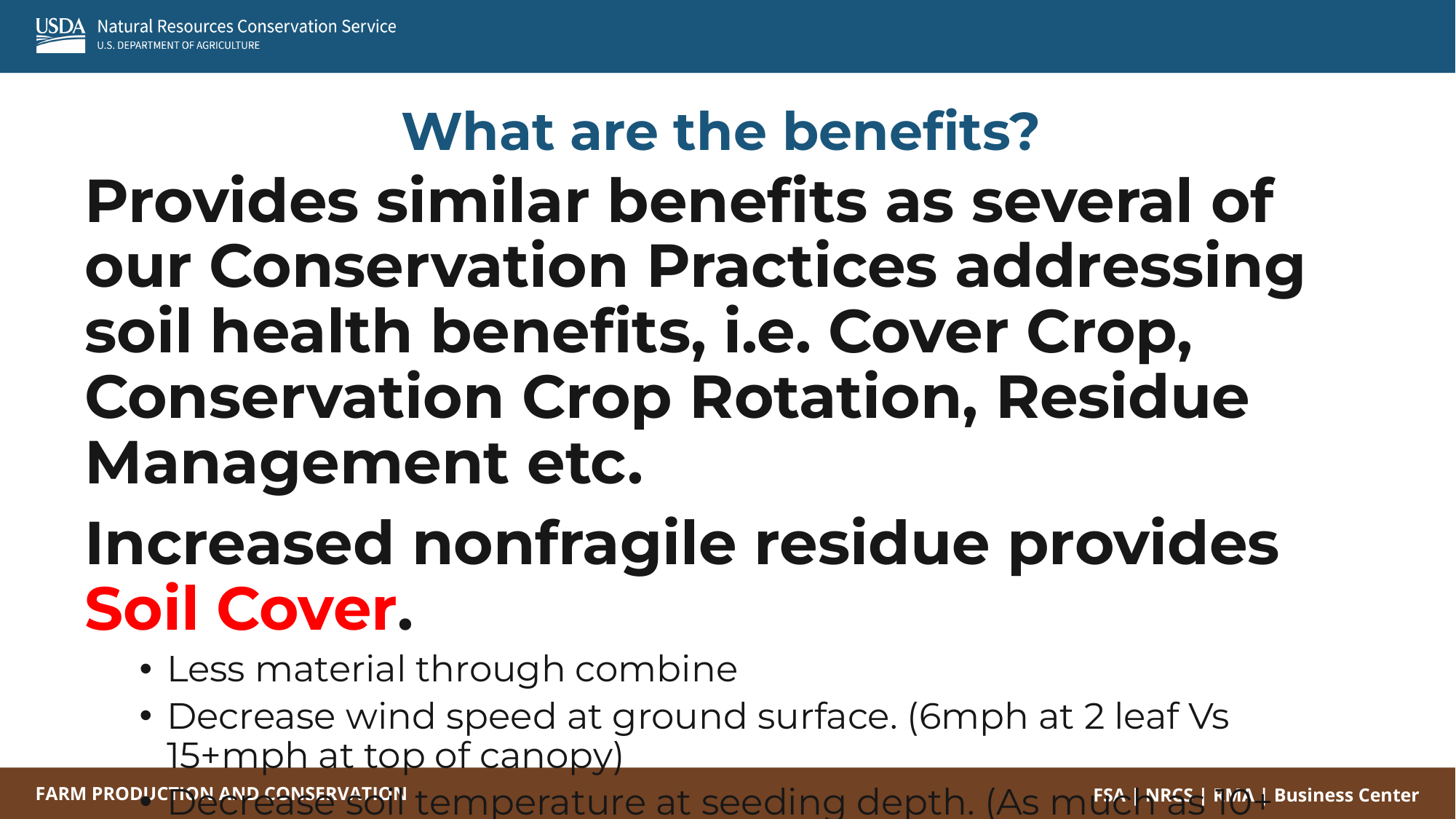

What are the benefits?
Provides similar benefits as several of our Conservation Practices addressing soil health benefits, i.e. Cover Crop, Conservation Crop Rotation, Residue Management etc.
Increased nonfragile residue provides Soil Cover.
Less material through combine
Decrease wind speed at ground surface. (6mph at 2 leaf Vs 15+mph at top of canopy)
Decrease soil temperature at seeding depth. (As much as 10+ degrees cooler than conventionally harvested wheat)
Increased moisture and ideal temperatures increases bacteria and fungi activity increasing biodiversity.
Provides wildlife habitat